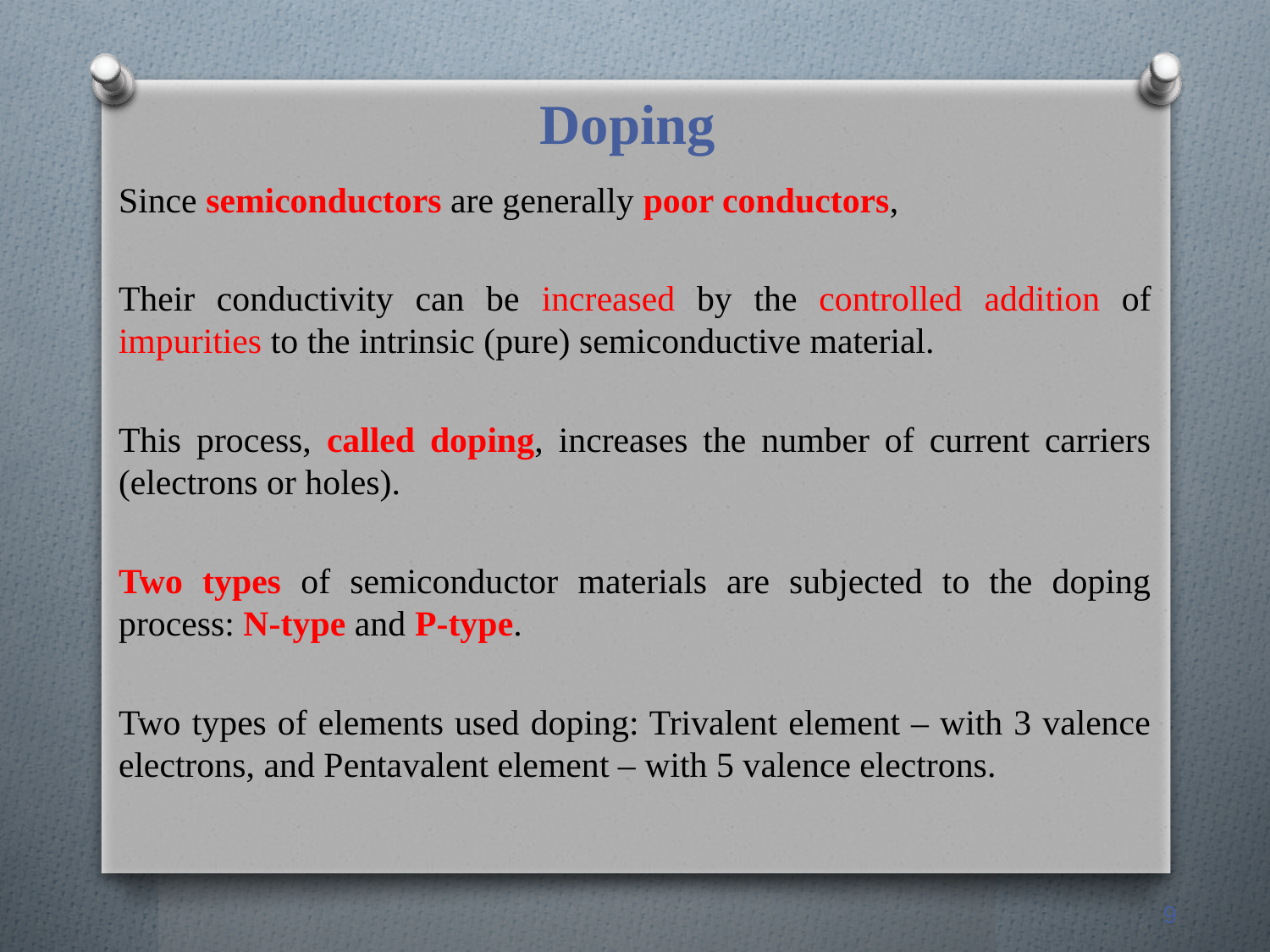

# Doping
Since semiconductors are generally poor conductors,

Their conductivity can be increased by the controlled addition of impurities to the intrinsic (pure) semiconductive material.

This process, called doping, increases the number of current carriers (electrons or holes).

Two types of semiconductor materials are subjected to the doping process: N-type and P-type.

Two types of elements used doping: Trivalent element – with 3 valence electrons, and Pentavalent element – with 5 valence electrons.

9